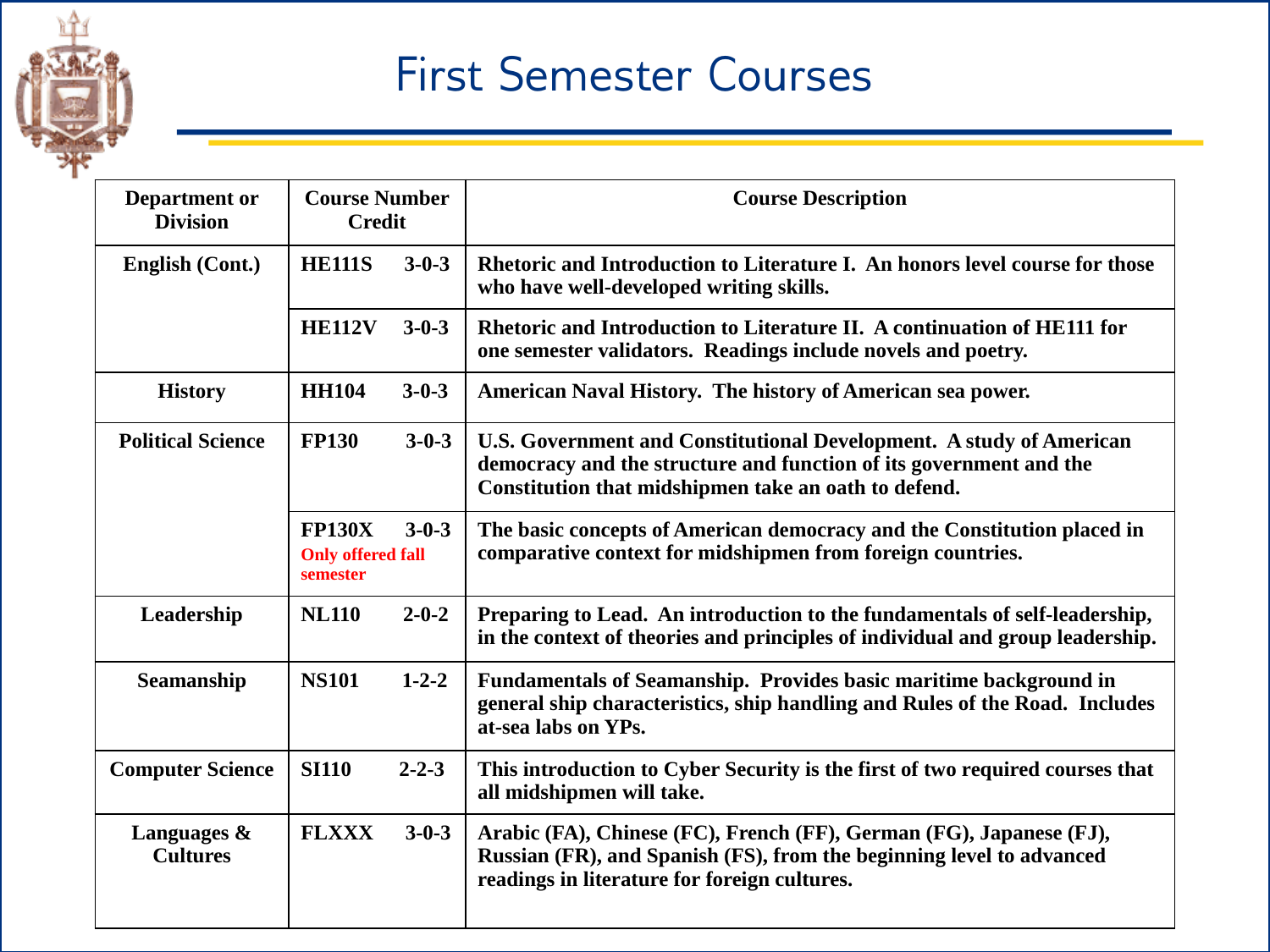

# First Semester Courses
| Department or Division | Course Number Credit | Course Description |
| --- | --- | --- |
| English (Cont.) | HE111S 3-0-3 | Rhetoric and Introduction to Literature I. An honors level course for those who have well-developed writing skills. |
|  | HE112V 3-0-3 | Rhetoric and Introduction to Literature II. A continuation of HE111 for one semester validators. Readings include novels and poetry. |
| History | HH104 3-0-3 | American Naval History. The history of American sea power. |
| Political Science | FP130 3-0-3 | U.S. Government and Constitutional Development. A study of American democracy and the structure and function of its government and the Constitution that midshipmen take an oath to defend. |
|  | FP130X 3-0-3 Only offered fall semester | The basic concepts of American democracy and the Constitution placed in comparative context for midshipmen from foreign countries. |
| Leadership | NL110 2-0-2 | Preparing to Lead. An introduction to the fundamentals of self-leadership, in the context of theories and principles of individual and group leadership. |
| Seamanship | NS101 1-2-2 | Fundamentals of Seamanship. Provides basic maritime background in general ship characteristics, ship handling and Rules of the Road. Includes at-sea labs on YPs. |
| Computer Science | SI110 2-2-3 | This introduction to Cyber Security is the first of two required courses that all midshipmen will take. |
| Languages & Cultures | FLXXX 3-0-3 | Arabic (FA), Chinese (FC), French (FF), German (FG), Japanese (FJ), Russian (FR), and Spanish (FS), from the beginning level to advanced readings in literature for foreign cultures. |